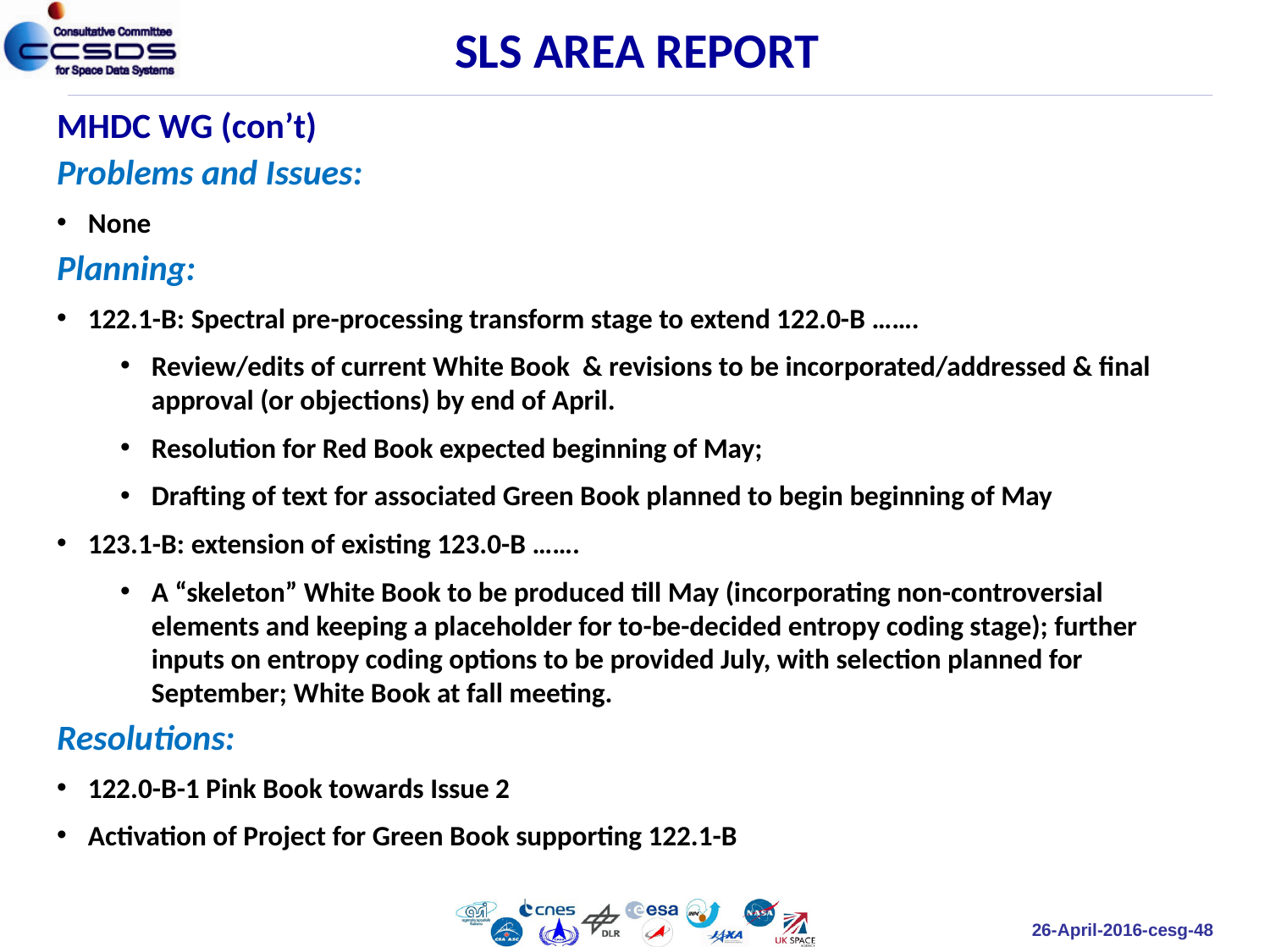

SLS AREA REPORT
MHDC WG (con’t)
Problems and Issues:
None
Planning:
122.1-B: Spectral pre-processing transform stage to extend 122.0-B …….
Review/edits of current White Book  & revisions to be incorporated/addressed & final approval (or objections) by end of April.
Resolution for Red Book expected beginning of May;
Drafting of text for associated Green Book planned to begin beginning of May
123.1-B: extension of existing 123.0-B …….
A “skeleton” White Book to be produced till May (incorporating non-controversial elements and keeping a placeholder for to-be-decided entropy coding stage); further inputs on entropy coding options to be provided July, with selection planned for September; White Book at fall meeting.
Resolutions:
122.0-B-1 Pink Book towards Issue 2
Activation of Project for Green Book supporting 122.1-B